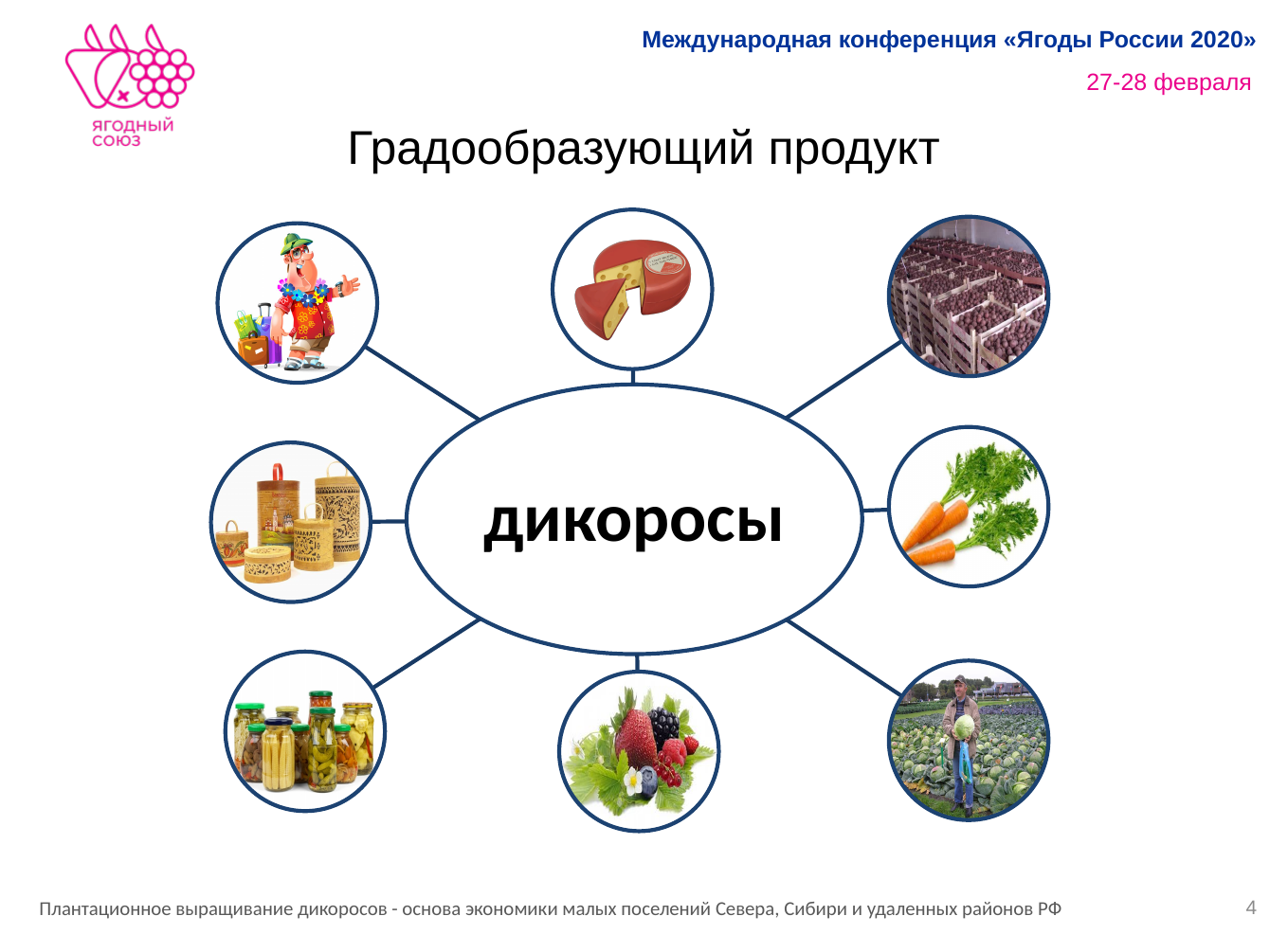

# Градообразующий продукт
дикоросы

4
Плантационное выращивание дикоросов - основа экономики малых поселений Севера, Сибири и удаленных районов РФ